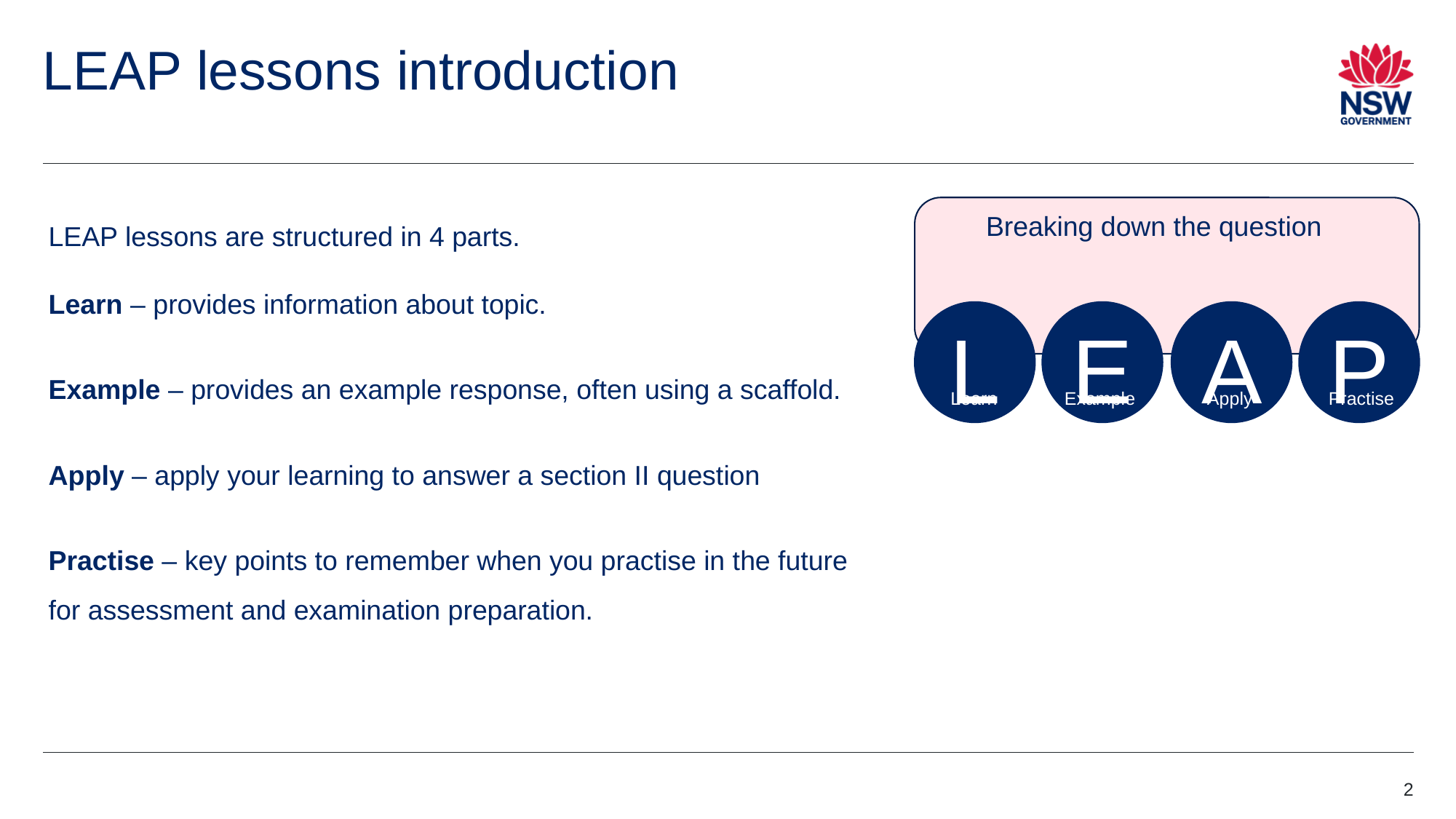

# LEAP lessons introduction
LEAP lessons are structured in 4 parts.
Learn – provides information about topic.
Example – provides an example response, often using a scaffold.
Apply – apply your learning to answer a section II question
Practise – key points to remember when you practise in the future for assessment and examination preparation.

Breaking down the question
A

P

L

E

Apply
Practise
Learn
Example
2